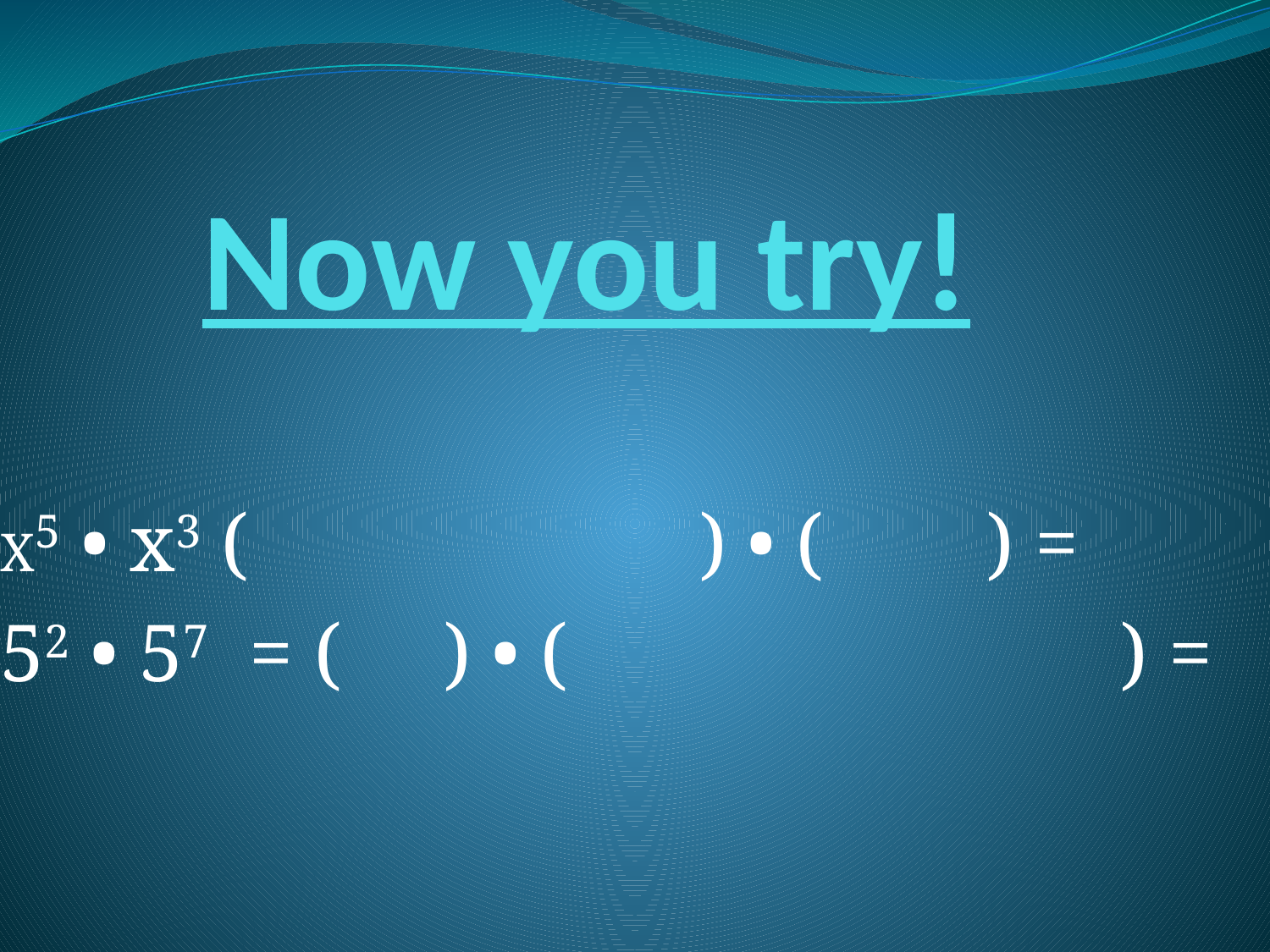

# Now you try!
X5 • x3 (                      ) • (        ) =
52 • 57  = (     ) • (                           ) =